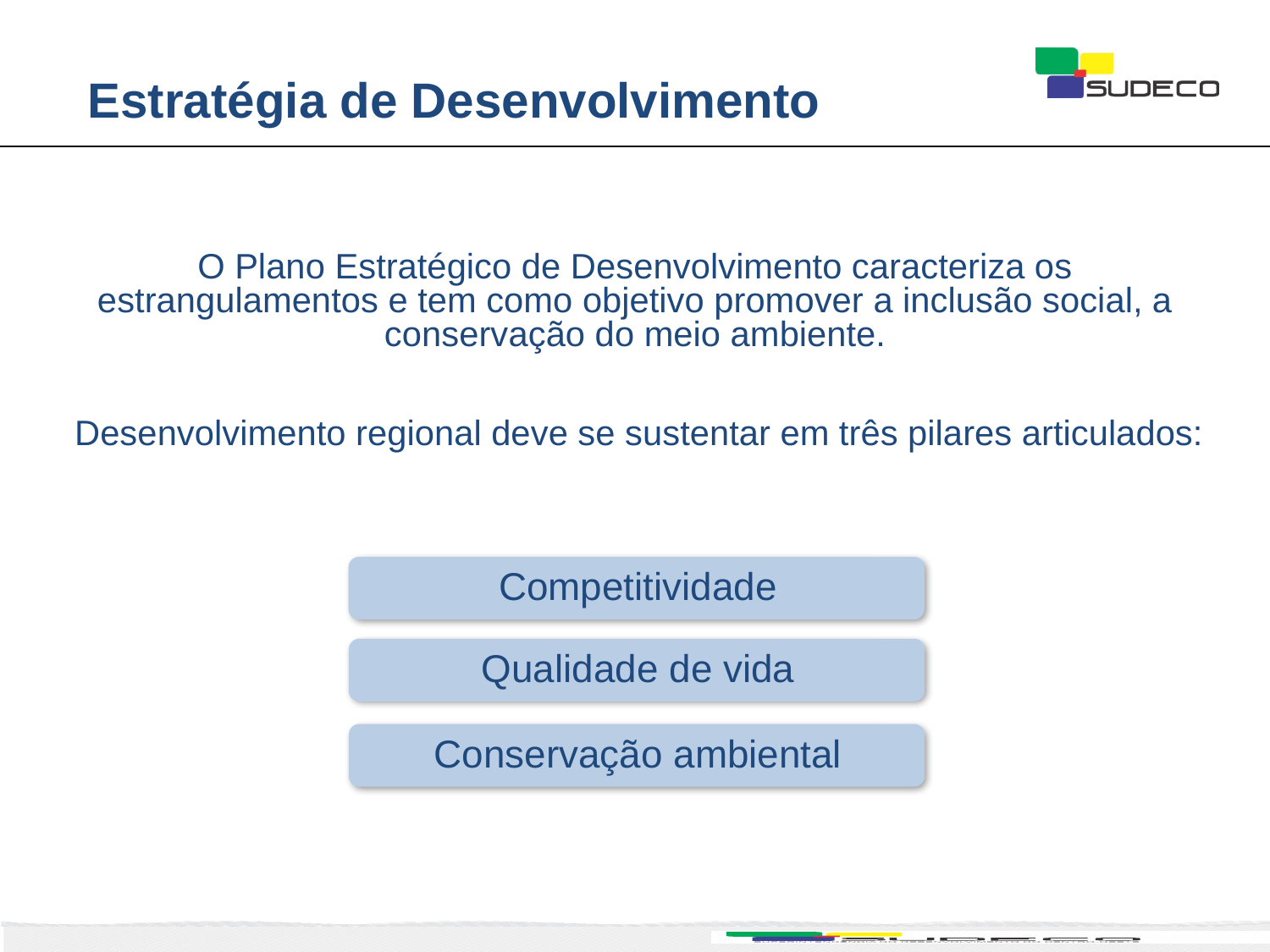

# Estratégia de Desenvolvimento

O Plano Estratégico de Desenvolvimento caracteriza os estrangulamentos e tem como objetivo promover a inclusão social, a conservação do meio ambiente.

  Desenvolvimento regional deve se sustentar em três pilares articulados:

Competitividade
Qualidade de vida
Conservação ambiental